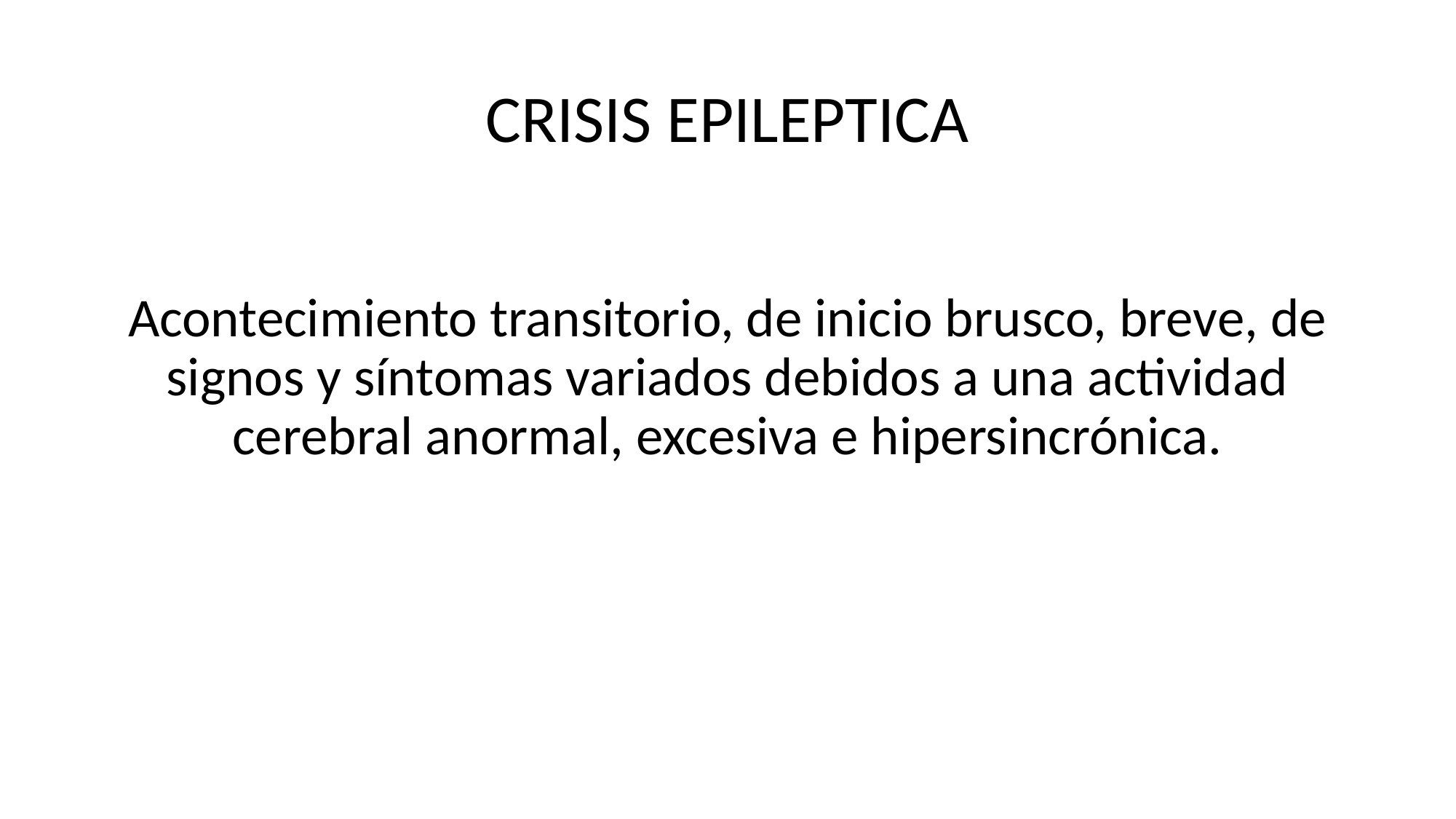

# CRISIS EPILEPTICA

Acontecimiento transitorio, de inicio brusco, breve, de signos y síntomas variados debidos a una actividad cerebral anormal, excesiva e hipersincrónica.